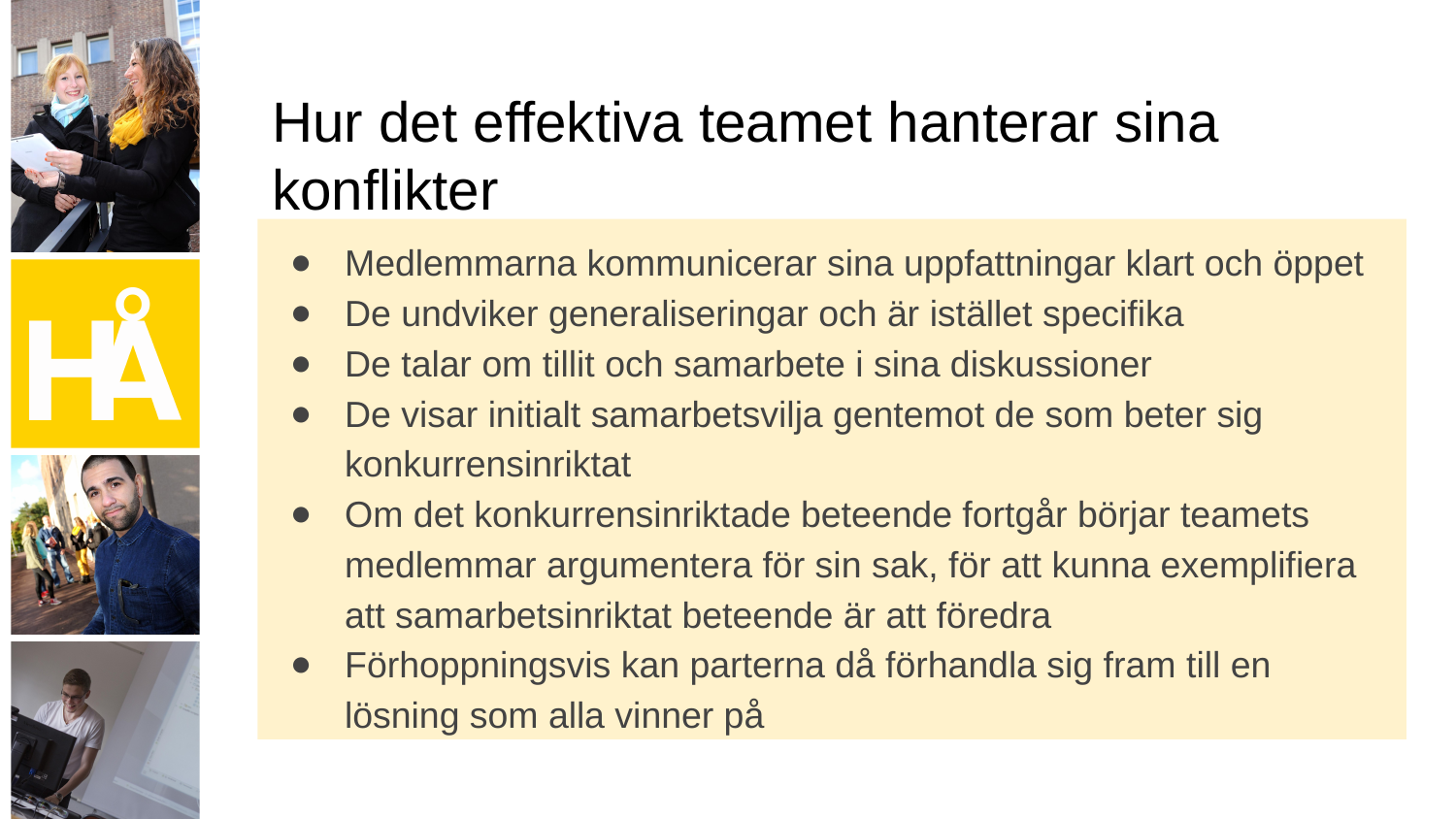

# Hur det effektiva teamet hanterar sina konflikter
Medlemmarna kommunicerar sina uppfattningar klart och öppet
De undviker generaliseringar och är istället specifika
De talar om tillit och samarbete i sina diskussioner
De visar initialt samarbetsvilja gentemot de som beter sig konkurrensinriktat
Om det konkurrensinriktade beteende fortgår börjar teamets medlemmar argumentera för sin sak, för att kunna exemplifiera att samarbetsinriktat beteende är att föredra
Förhoppningsvis kan parterna då förhandla sig fram till en lösning som alla vinner på